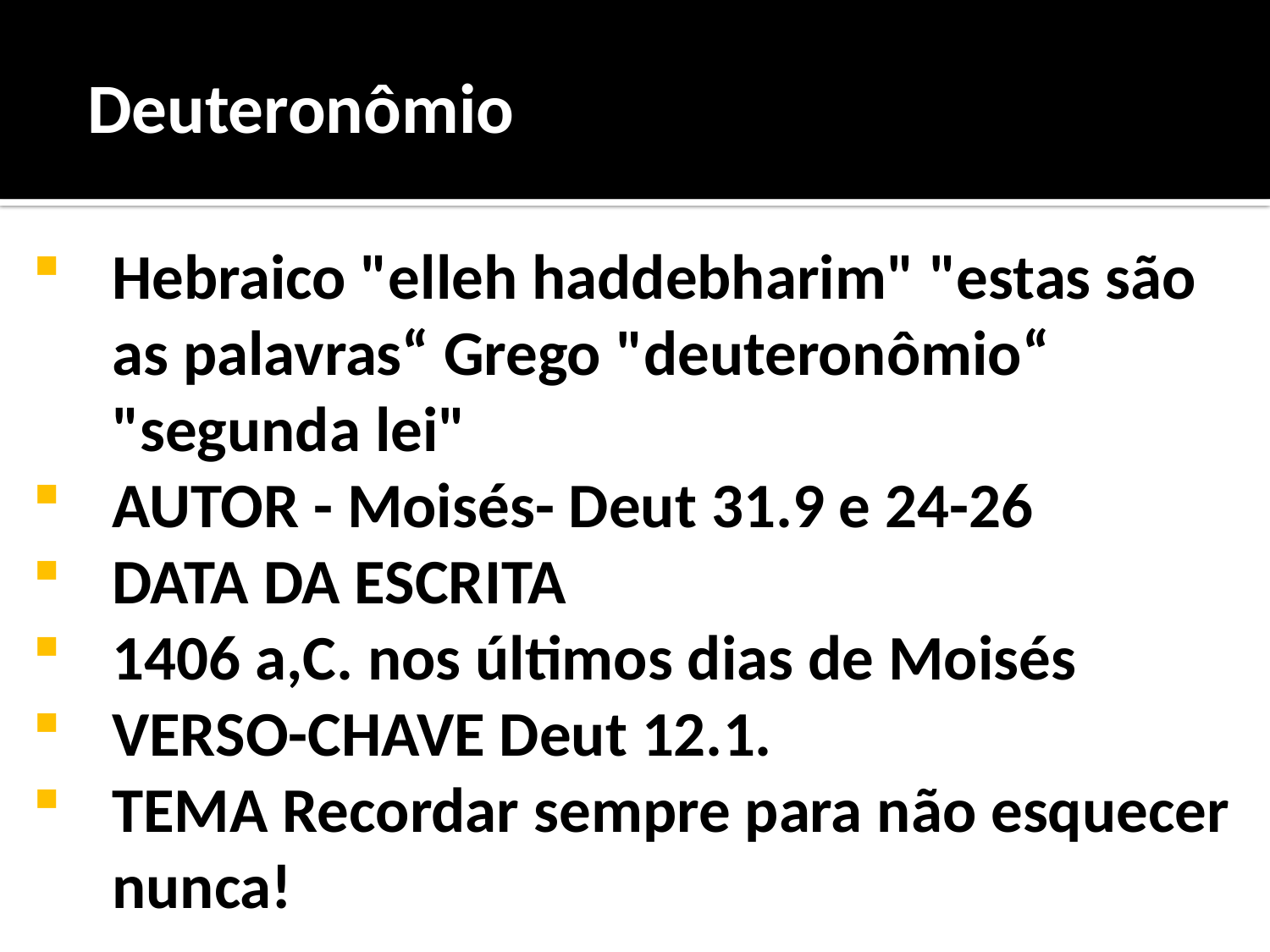

Deuteronômio
Hebraico "elleh haddebharim" "estas são as palavras“ Grego "deuteronômio“ "segunda lei"
AUTOR - Moisés- Deut 31.9 e 24-26
DATA DA ESCRITA
1406 a,C. nos últimos dias de Moisés
VERSO-CHAVE Deut 12.1.
TEMA Recordar sempre para não esquecer nunca!